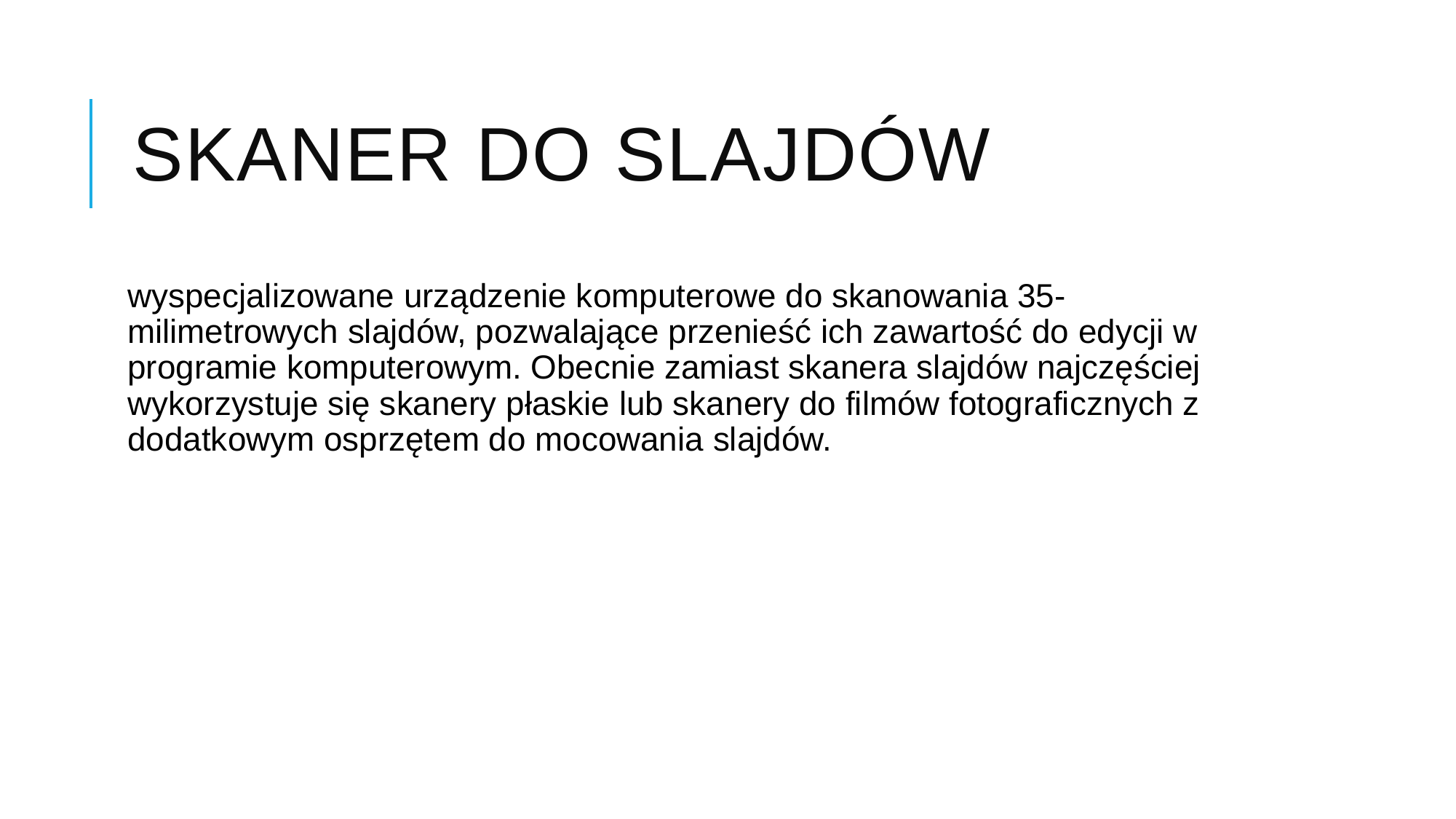

# Skaner do slajdów
wyspecjalizowane urządzenie komputerowe do skanowania 35-milimetrowych slajdów, pozwalające przenieść ich zawartość do edycji w programie komputerowym. Obecnie zamiast skanera slajdów najczęściej wykorzystuje się skanery płaskie lub skanery do filmów fotograficznych z dodatkowym osprzętem do mocowania slajdów.